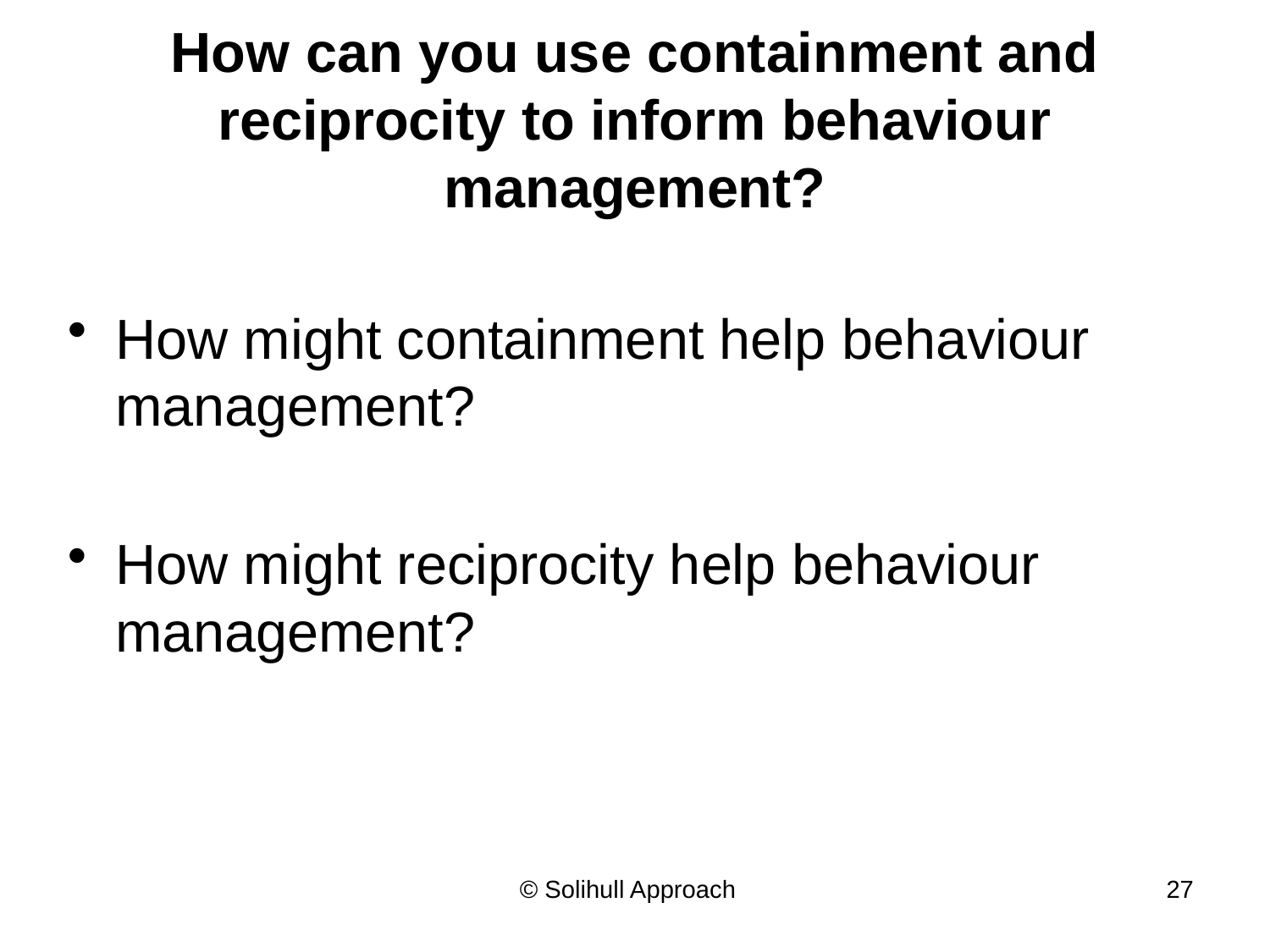

# How can you use containment and reciprocity to inform behaviour management?
How might containment help behaviour management?

How might reciprocity help behaviour management?
© Solihull Approach
27